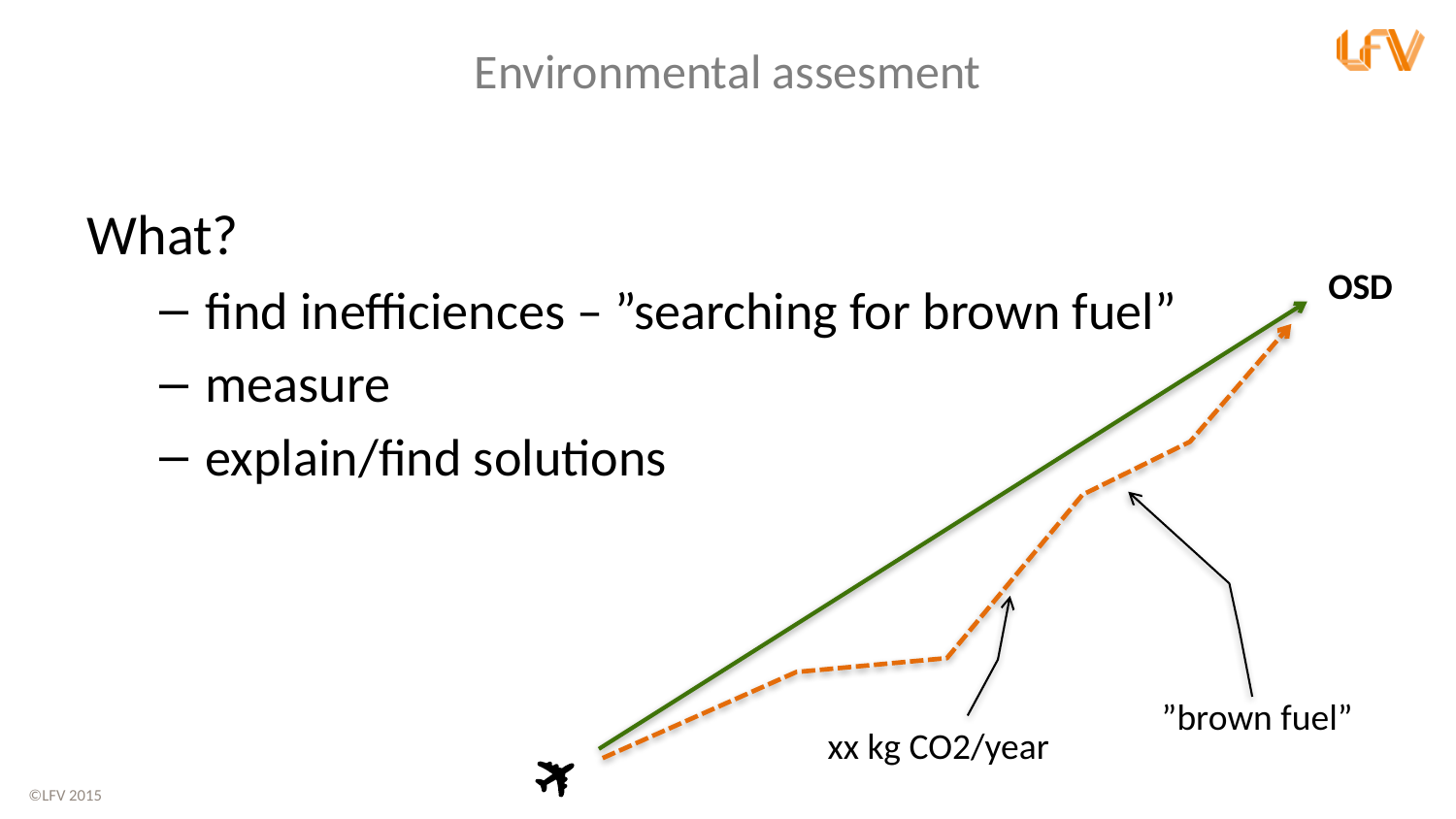

Environmental assesment
Miljöanalys Åre Östersund
What?
find inefficiences – ”searching for brown fuel”
measure
explain/find solutions
OSD

”brown fuel”

xx kg CO2/year

© dryden.se